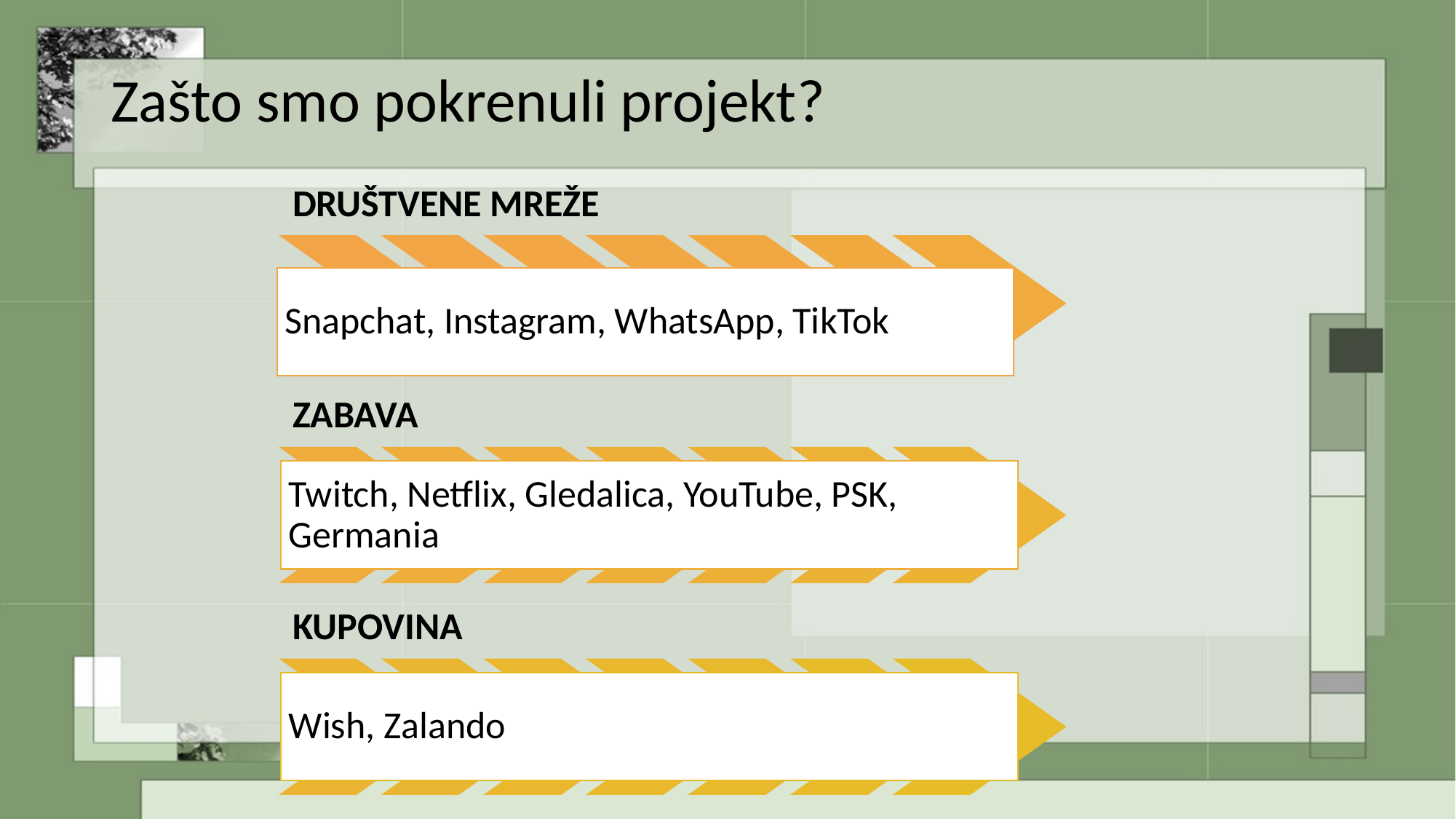

# Zašto smo pokrenuli projekt?
DRUŠTVENE MREŽE
Snapchat, Instagram, WhatsApp, TikTok
ZABAVA
Twitch, Netflix, Gledalica, YouTube, PSK, Germania
KUPOVINA
Wish, Zalando